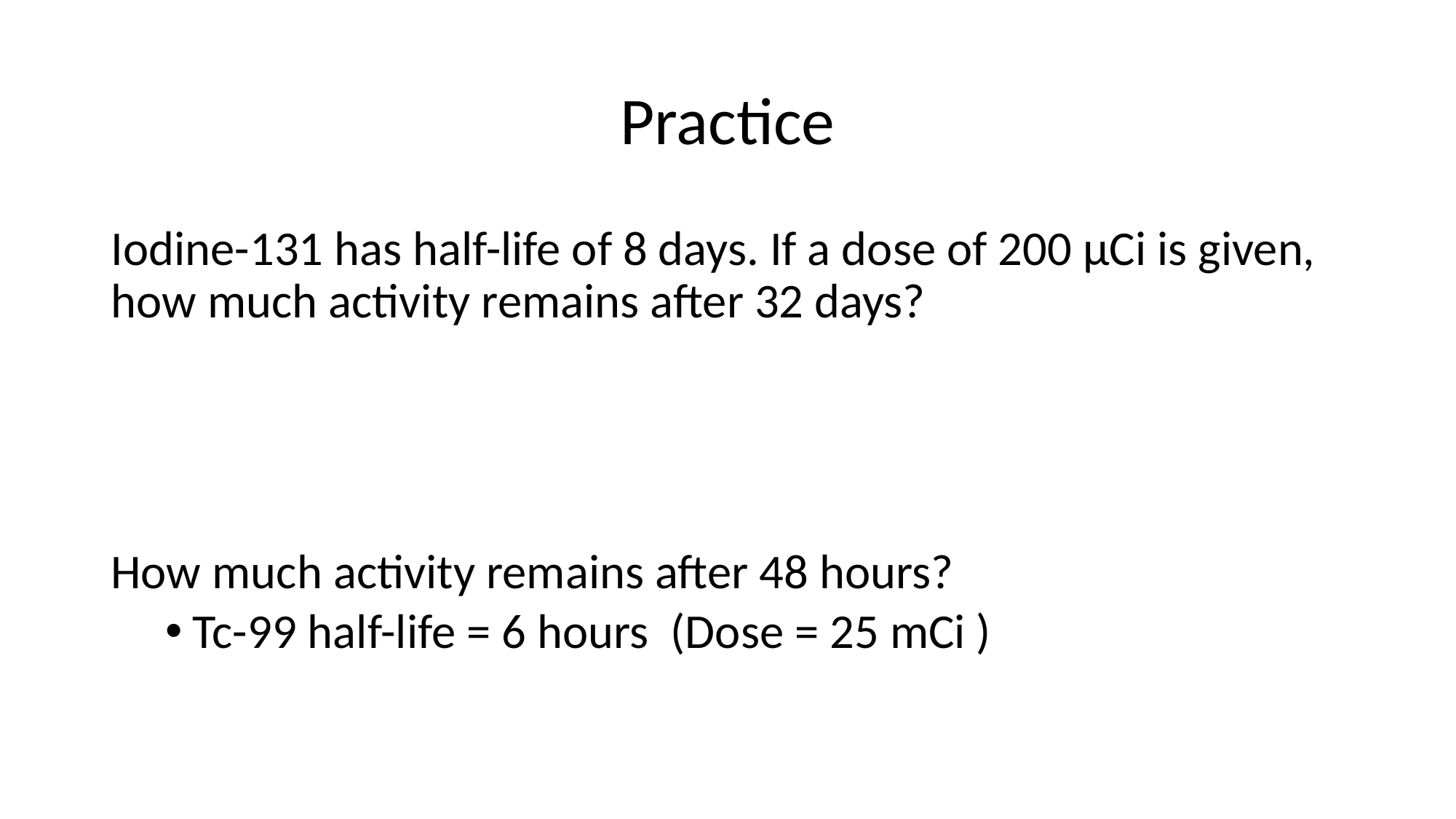

# Practice
Iodine-131 has half-life of 8 days. If a dose of 200 μCi is given, how much activity remains after 32 days?

How much activity remains after 48 hours?
Tc-99 half-life = 6 hours  (Dose = 25 mCi )